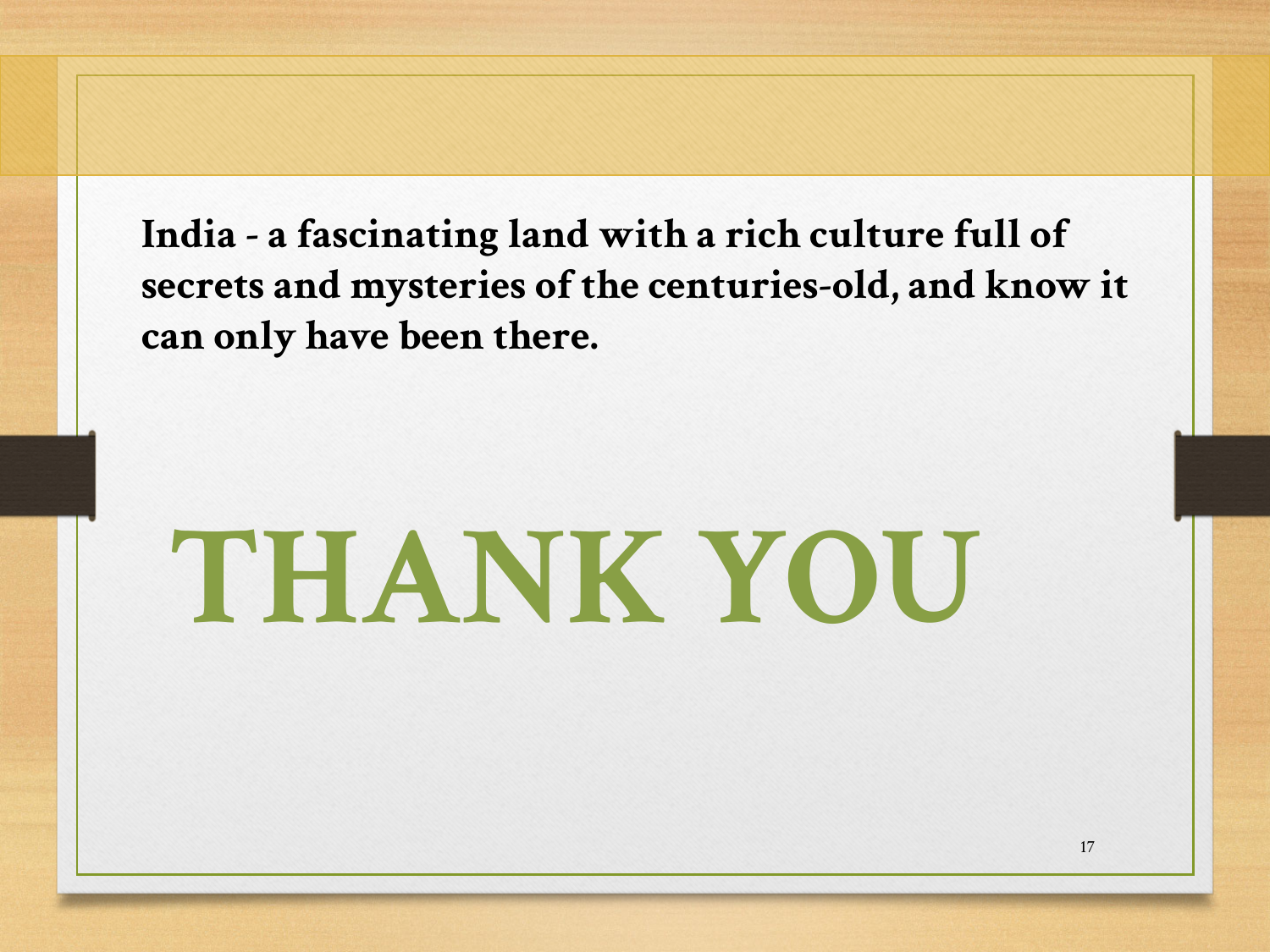

India - a fascinating land with a rich culture full of secrets and mysteries of the centuries-old, and know it can only have been there.
thank you
17